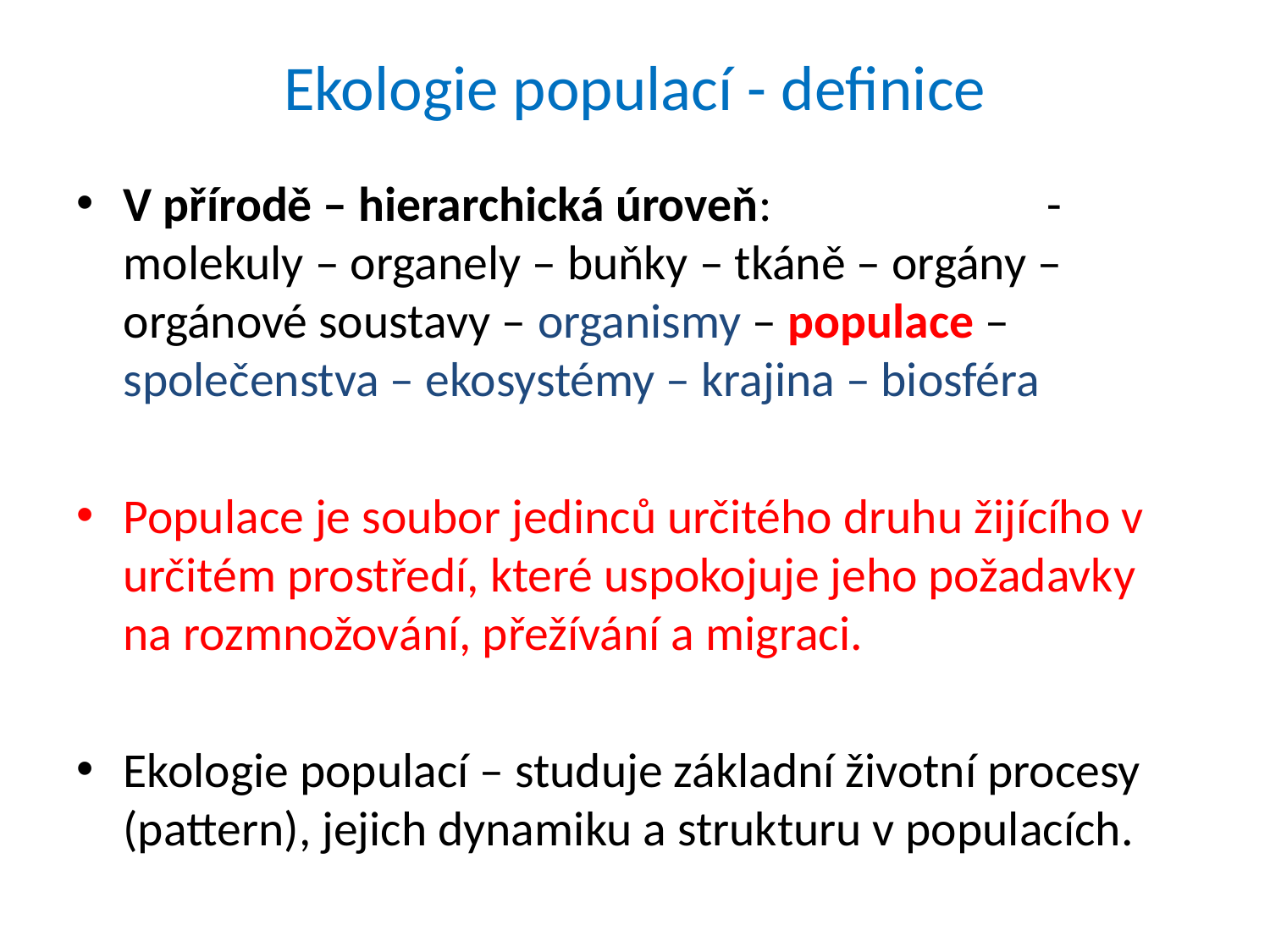

# Ekologie populací - definice
V přírodě – hierarchická úroveň:                         - molekuly – organely – buňky – tkáně – orgány – orgánové soustavy – organismy – populace – společenstva – ekosystémy – krajina – biosféra

Populace je soubor jedinců určitého druhu žijícího v určitém prostředí, které uspokojuje jeho požadavky na rozmnožování, přežívání a migraci.

Ekologie populací – studuje základní životní procesy (pattern), jejich dynamiku a strukturu v populacích.